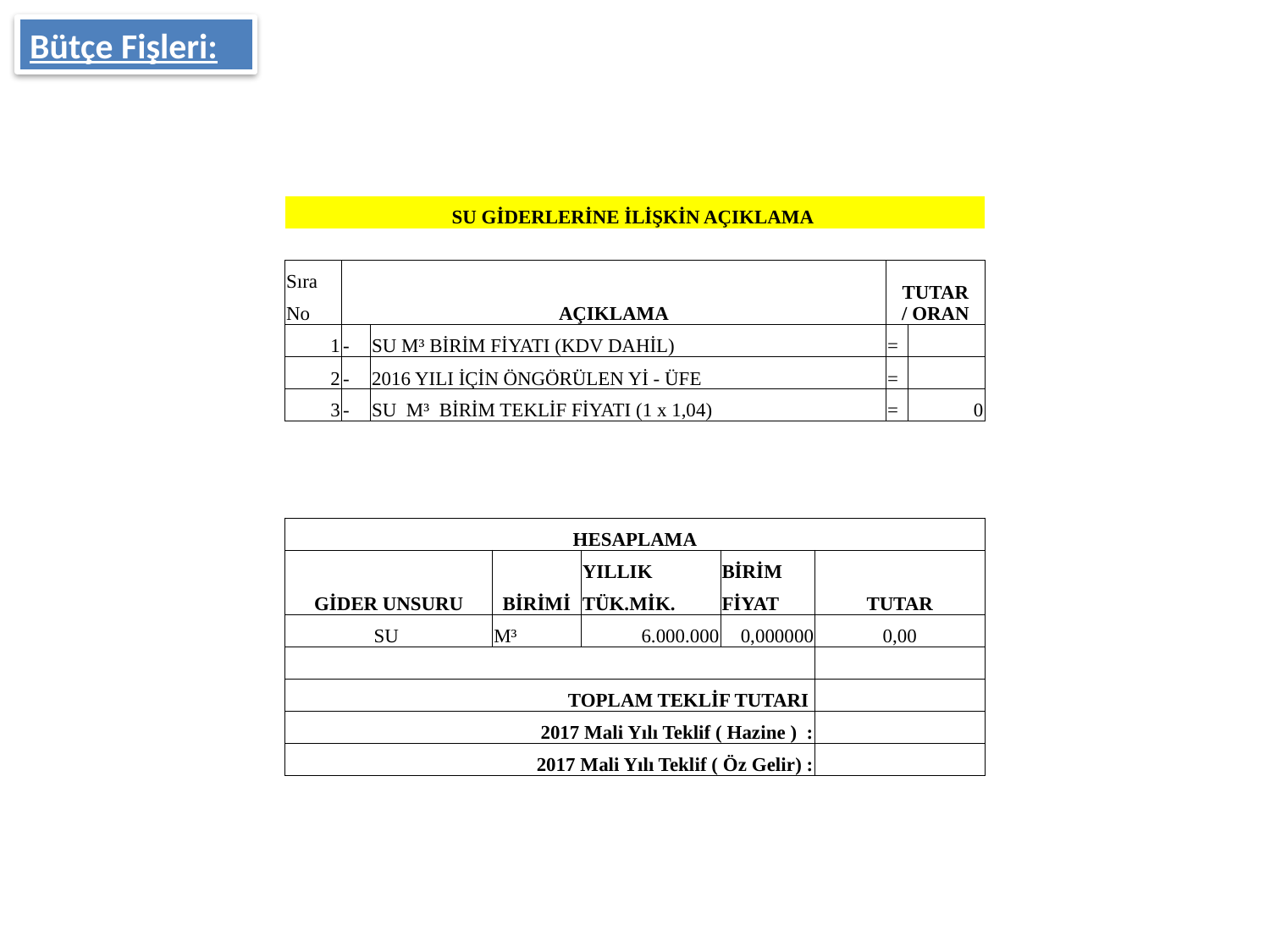

Bütçe Fişleri:
| SU GİDERLERİNE İLİŞKİN AÇIKLAMA |  |  |  |  |  |  |  |  |
| --- | --- | --- | --- | --- | --- | --- | --- | --- |
|  |  |  |  |  |  |  |  |  |
| Sıra | AÇIKLAMA |  |  |  |  |  | TUTAR / ORAN |  |
| No |  |  |  |  |  |  |  |  |
| 1 | - | SU M³ BİRİM FİYATI (KDV DAHİL) |  |  |  |  | = |  |
| 2 | - | 2016 YILI İÇİN ÖNGÖRÜLEN Yİ - ÜFE |  |  |  |  | = | 0,04 |
| 3 | - | SU M³ BİRİM TEKLİF FİYATI (1 x 1,04) |  |  |  |  | = | 0 |
|  |  |  |  |  |  |  |  |  |
|  |  |  |  |  |  |  |  |  |
|  |  |  |  |  |  |  |  |  |
| HESAPLAMA |  |  |  |  |  |  |  |  |
| GİDER UNSURU |  |  | BİRİMİ | YILLIK | BİRİM | TUTAR |  |  |
|  |  |  |  | TÜK.MİK. | FİYAT |  |  |  |
| SU |  |  | M³ | 6.000.000 | 0,000000 | 0,00 |  |  |
|  |  |  |  |  |  |  |  |  |
| TOPLAM TEKLİF TUTARI |  |  |  |  |  |  |  |  |
| 2017 Mali Yılı Teklif ( Hazine ) : |  |  |  |  |  |  |  |  |
| 2017 Mali Yılı Teklif ( Öz Gelir) : |  |  |  |  |  |  |  |  |